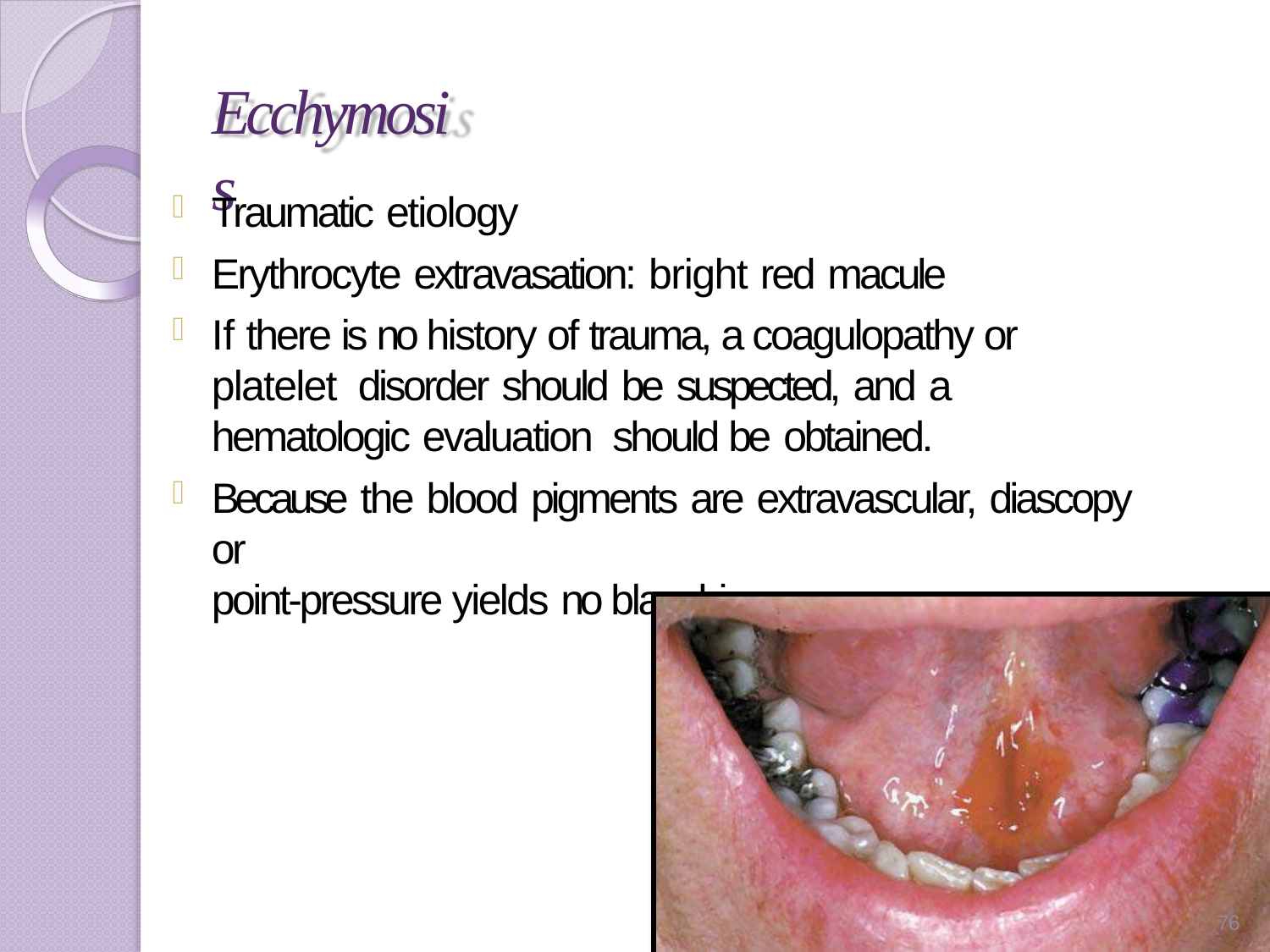

# Ecchymosis
Traumatic etiology
Erythrocyte extravasation: bright red macule
If there is no history of trauma, a coagulopathy or platelet  disorder should be suspected, and a hematologic evaluation  should be obtained.
Because the blood pigments are extravascular, diascopy or
point-pressure yields no blanching.

76